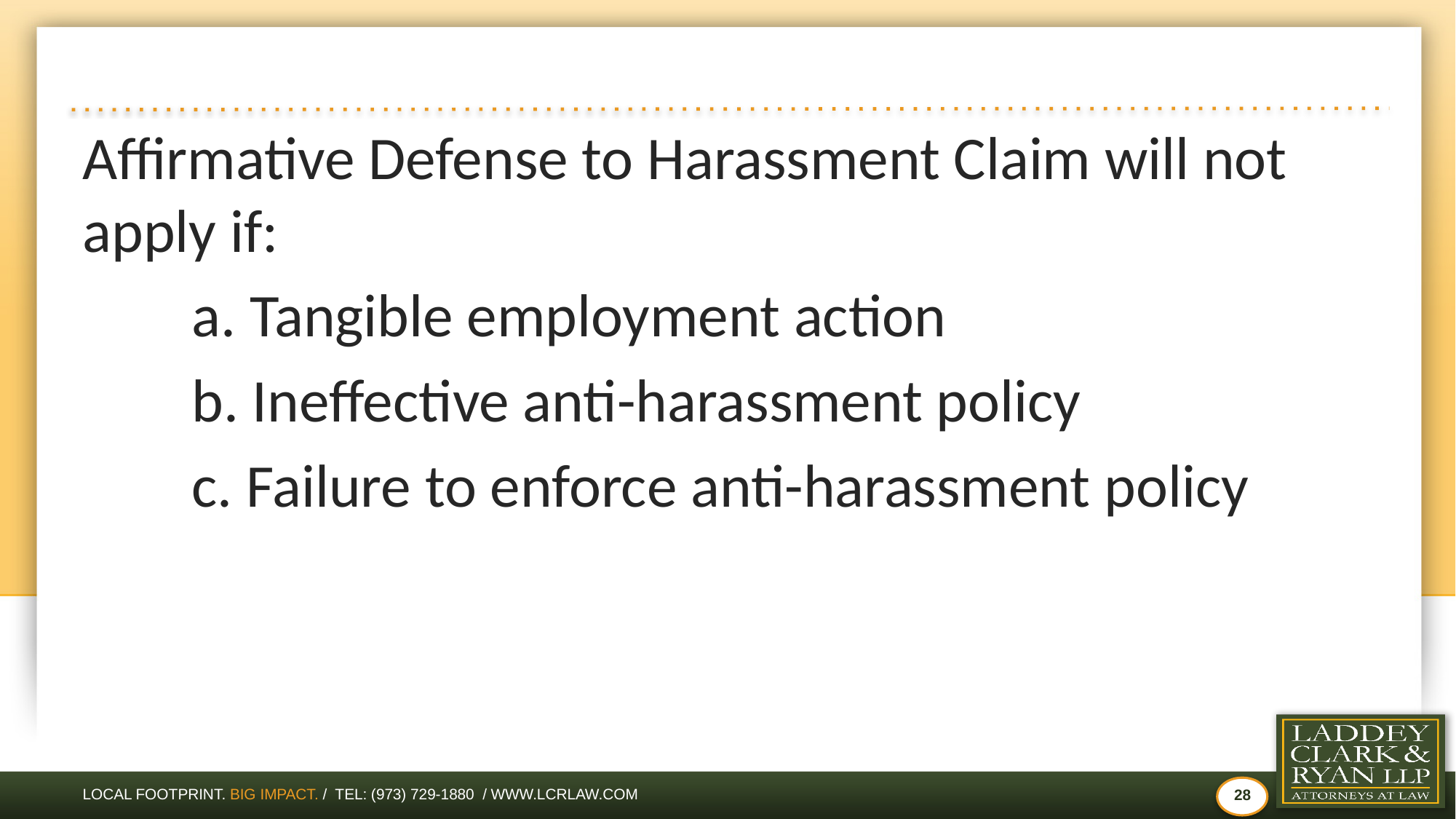

#
Affirmative Defense to Harassment Claim will not apply if:
	a. Tangible employment action
	b. Ineffective anti-harassment policy
	c. Failure to enforce anti-harassment policy